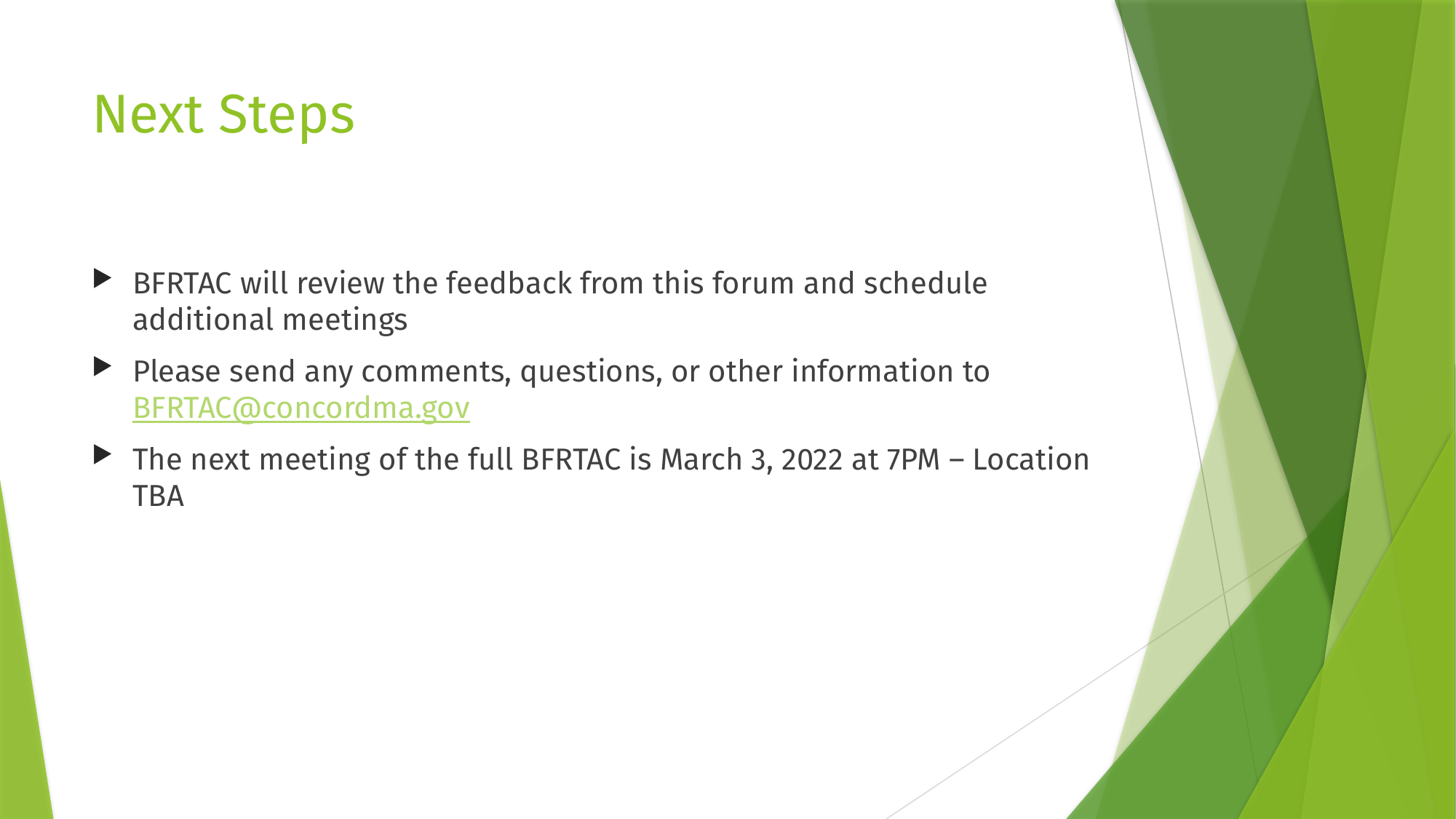

# Next Steps
BFRTAC will review the feedback from this forum and schedule additional meetings
Please send any comments, questions, or other information to BFRTAC@concordma.gov
The next meeting of the full BFRTAC is March 3, 2022 at 7PM – Location TBA